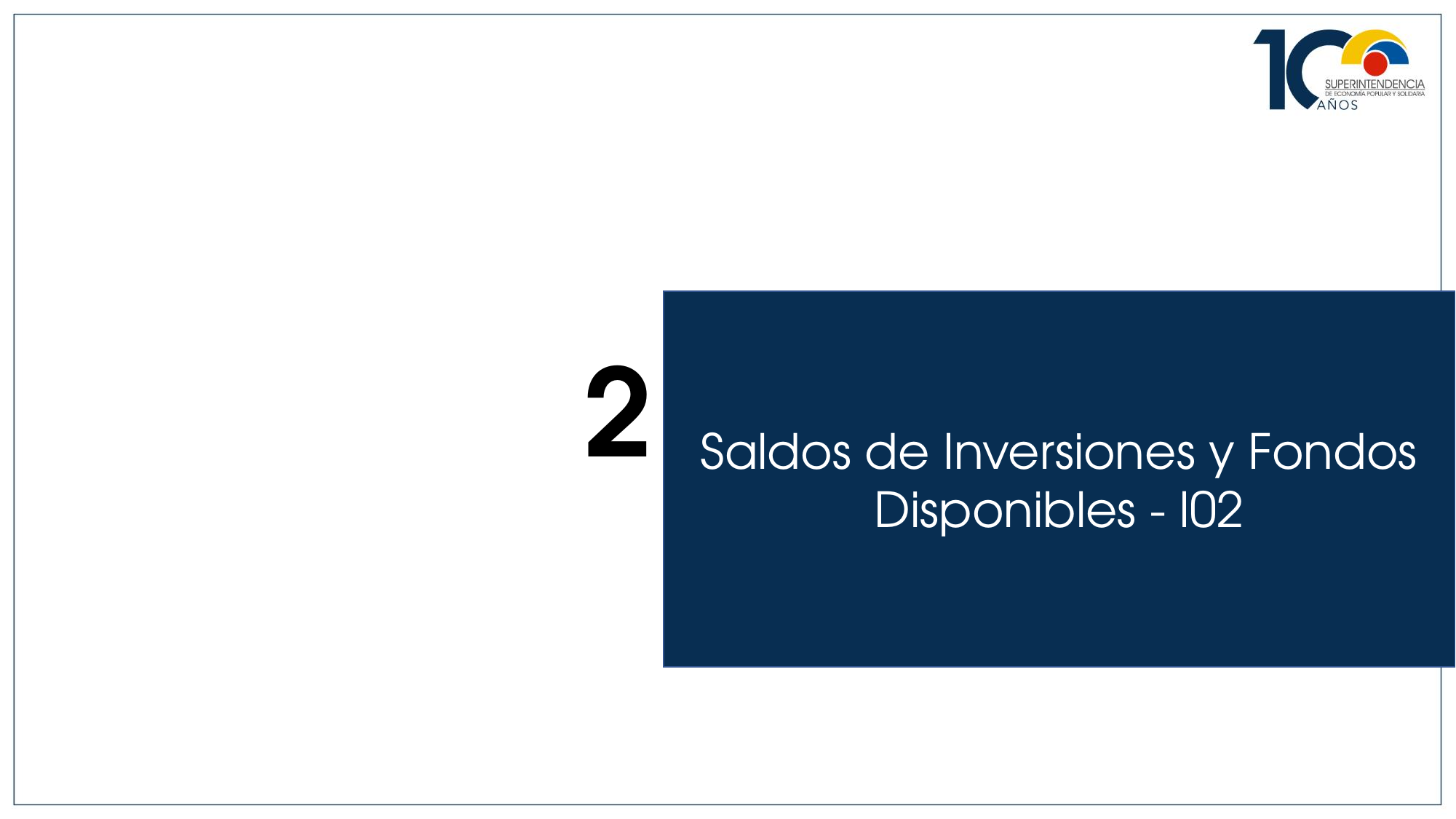

Saldos de Inversiones y Fondos Disponibles - I02
2